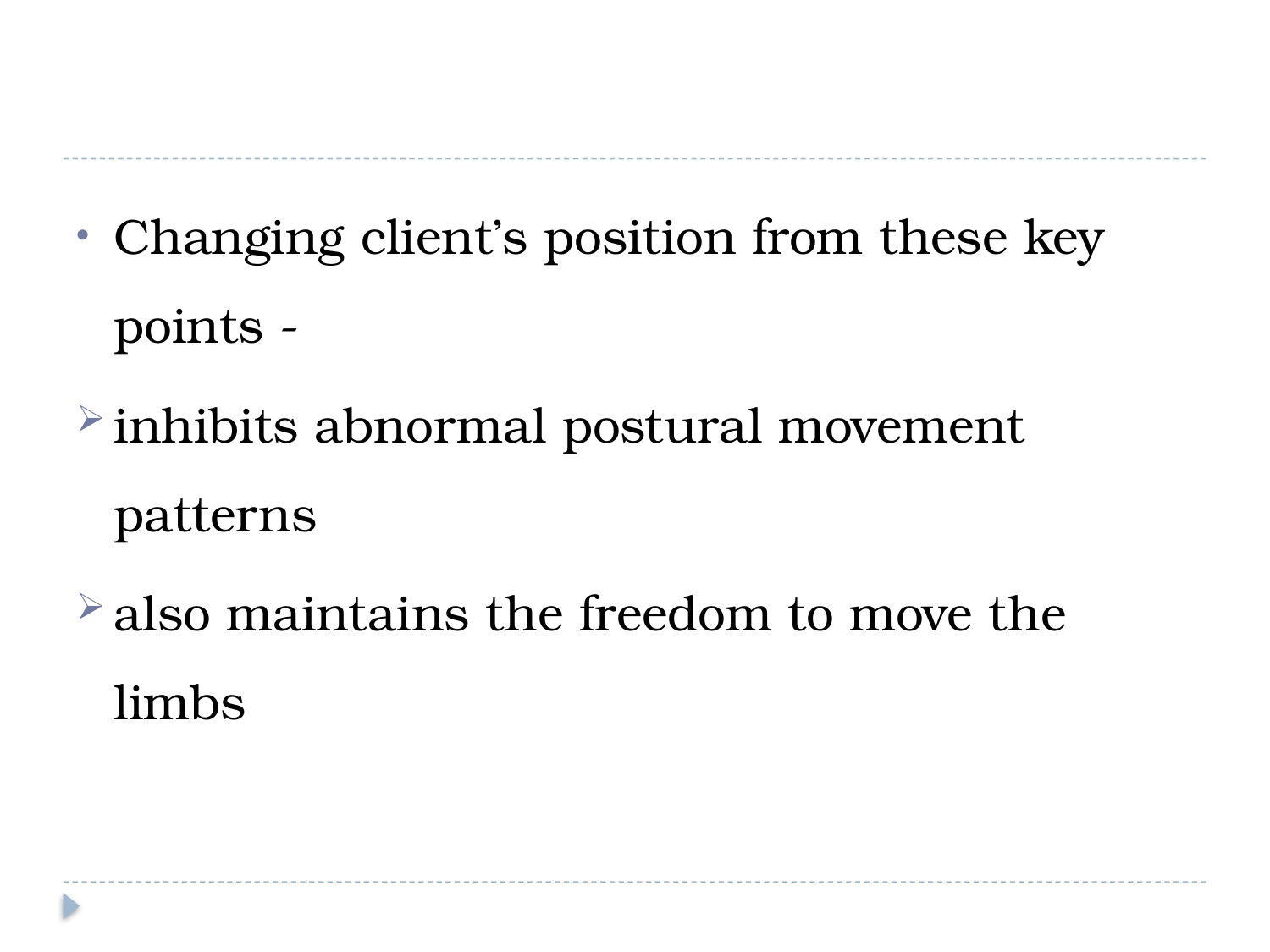

#
Changing client’s position from these key points -
inhibits abnormal postural movement patterns
also maintains the freedom to move the limbs